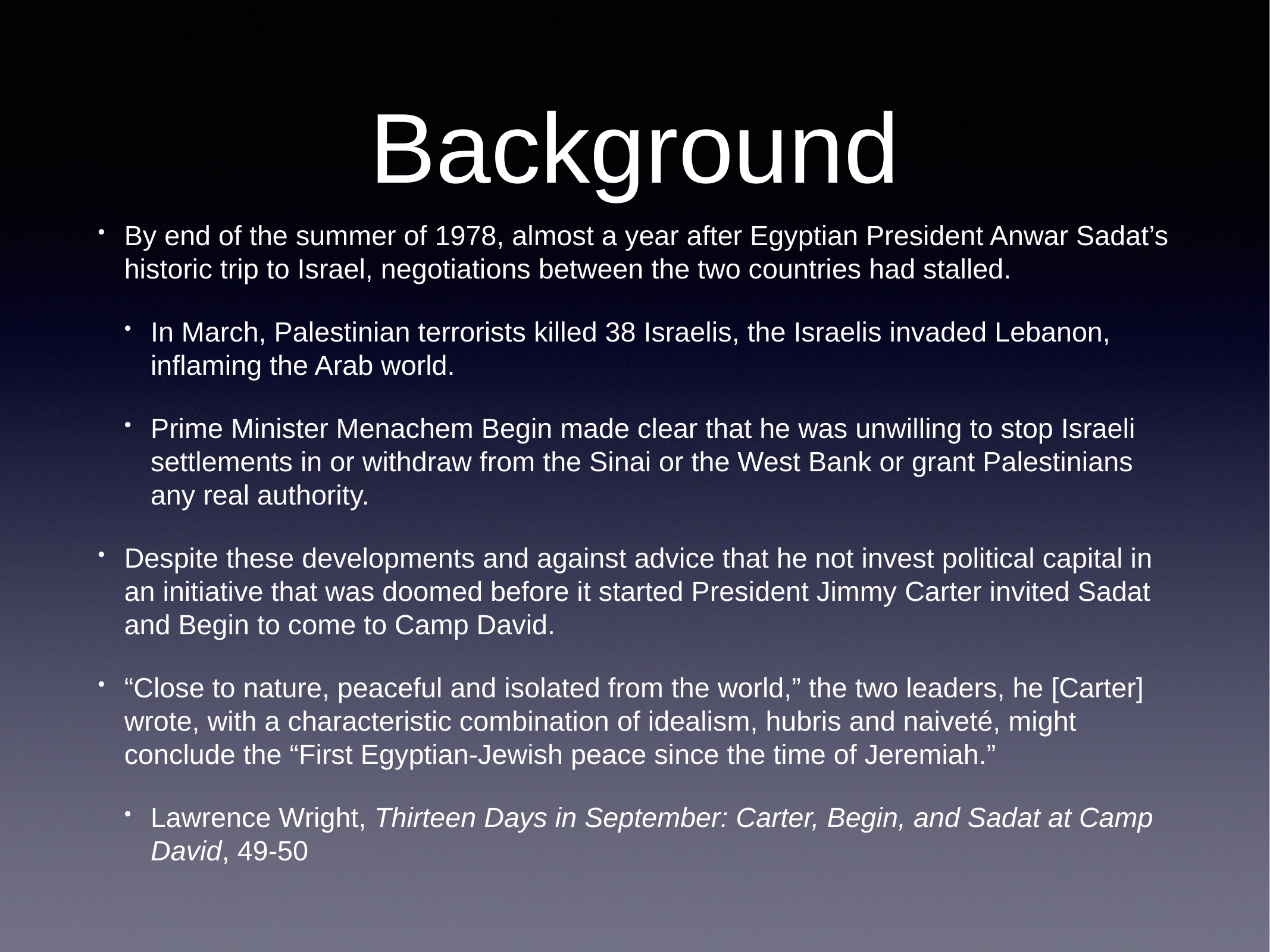

# Background
By end of the summer of 1978, almost a year after Egyptian President Anwar Sadat’s historic trip to Israel, negotiations between the two countries had stalled.
In March, Palestinian terrorists killed 38 Israelis, the Israelis invaded Lebanon, inflaming the Arab world.
Prime Minister Menachem Begin made clear that he was unwilling to stop Israeli settlements in or withdraw from the Sinai or the West Bank or grant Palestinians any real authority.
Despite these developments and against advice that he not invest political capital in an initiative that was doomed before it started President Jimmy Carter invited Sadat and Begin to come to Camp David.
“Close to nature, peaceful and isolated from the world,” the two leaders, he [Carter] wrote, with a characteristic combination of idealism, hubris and naiveté, might conclude the “First Egyptian-Jewish peace since the time of Jeremiah.”
Lawrence Wright, Thirteen Days in September: Carter, Begin, and Sadat at Camp David, 49-50